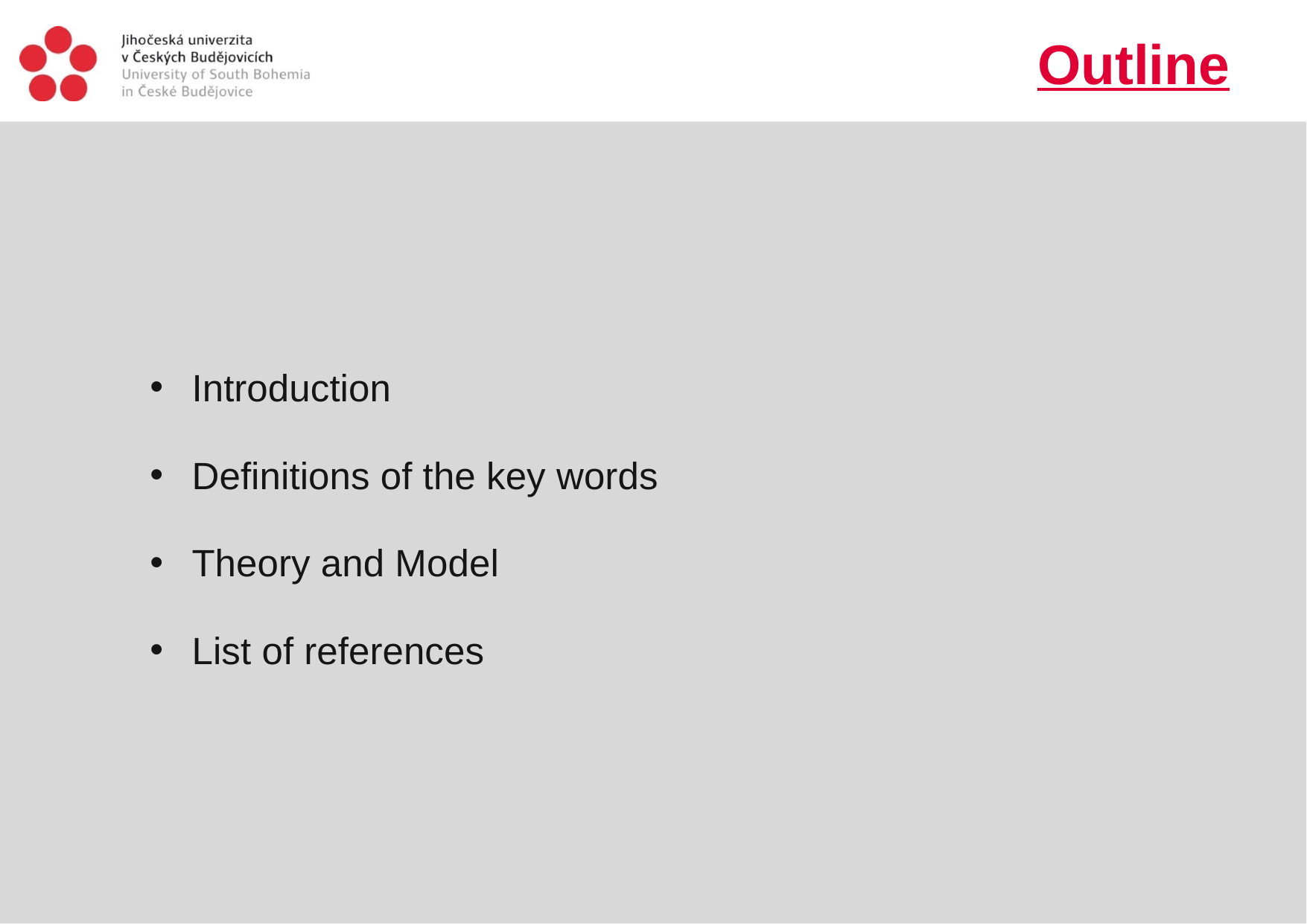

# Outline
Introduction

Definitions of the key words

Theory and Model

List of references